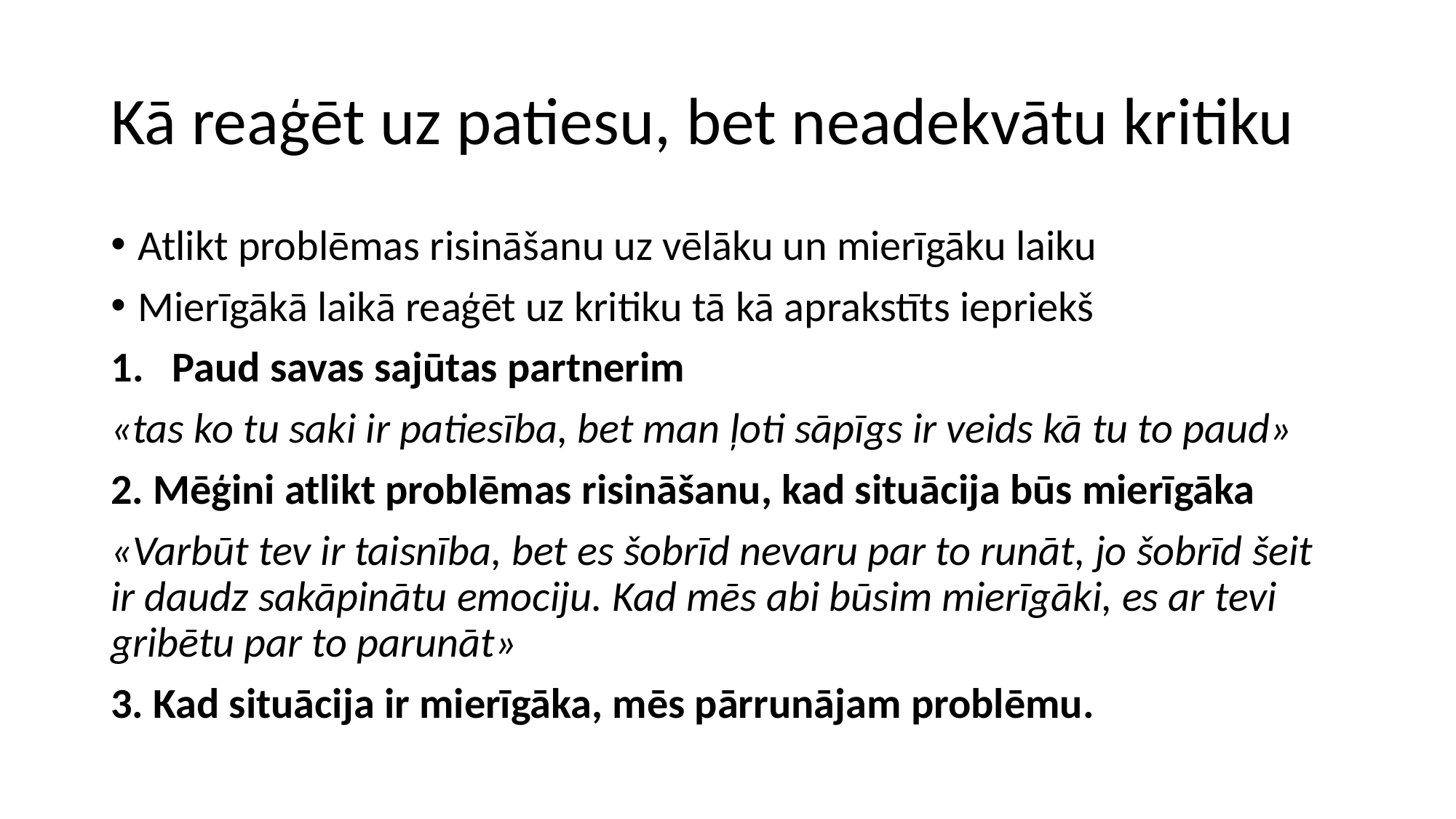

# Kā reaģēt uz patiesu, bet neadekvātu kritiku
Atlikt problēmas risināšanu uz vēlāku un mierīgāku laiku
Mierīgākā laikā reaģēt uz kritiku tā kā aprakstīts iepriekš
Paud savas sajūtas partnerim
«tas ko tu saki ir patiesība, bet man ļoti sāpīgs ir veids kā tu to paud»
2. Mēģini atlikt problēmas risināšanu, kad situācija būs mierīgāka
«Varbūt tev ir taisnība, bet es šobrīd nevaru par to runāt, jo šobrīd šeit ir daudz sakāpinātu emociju. Kad mēs abi būsim mierīgāki, es ar tevi gribētu par to parunāt»
3. Kad situācija ir mierīgāka, mēs pārrunājam problēmu.